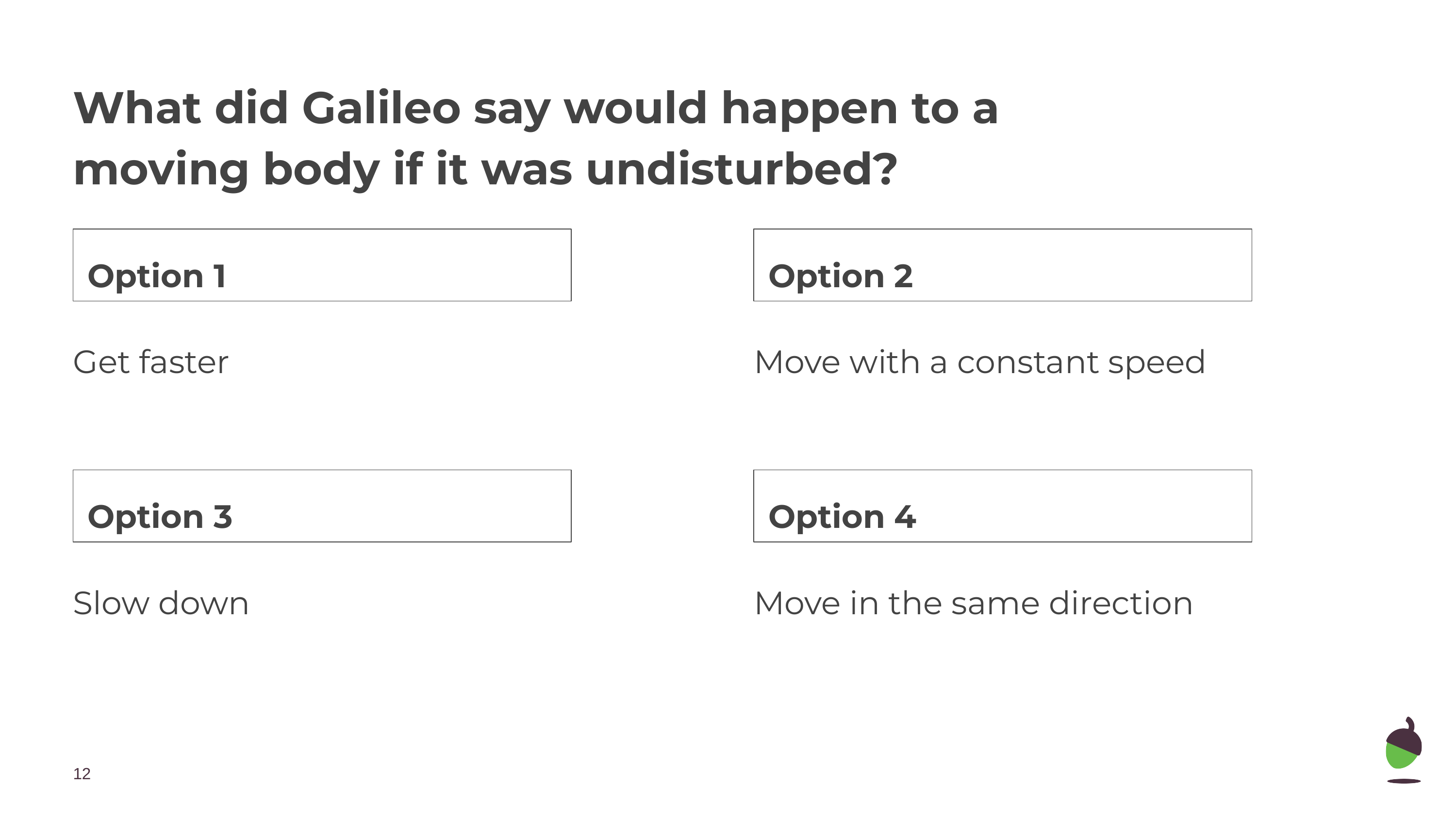

# What did Galileo say would happen to a moving body if it was undisturbed?
Option 1
Option 2
Get faster
Move with a constant speed
Option 3
Option 4
Slow down
Move in the same direction
12